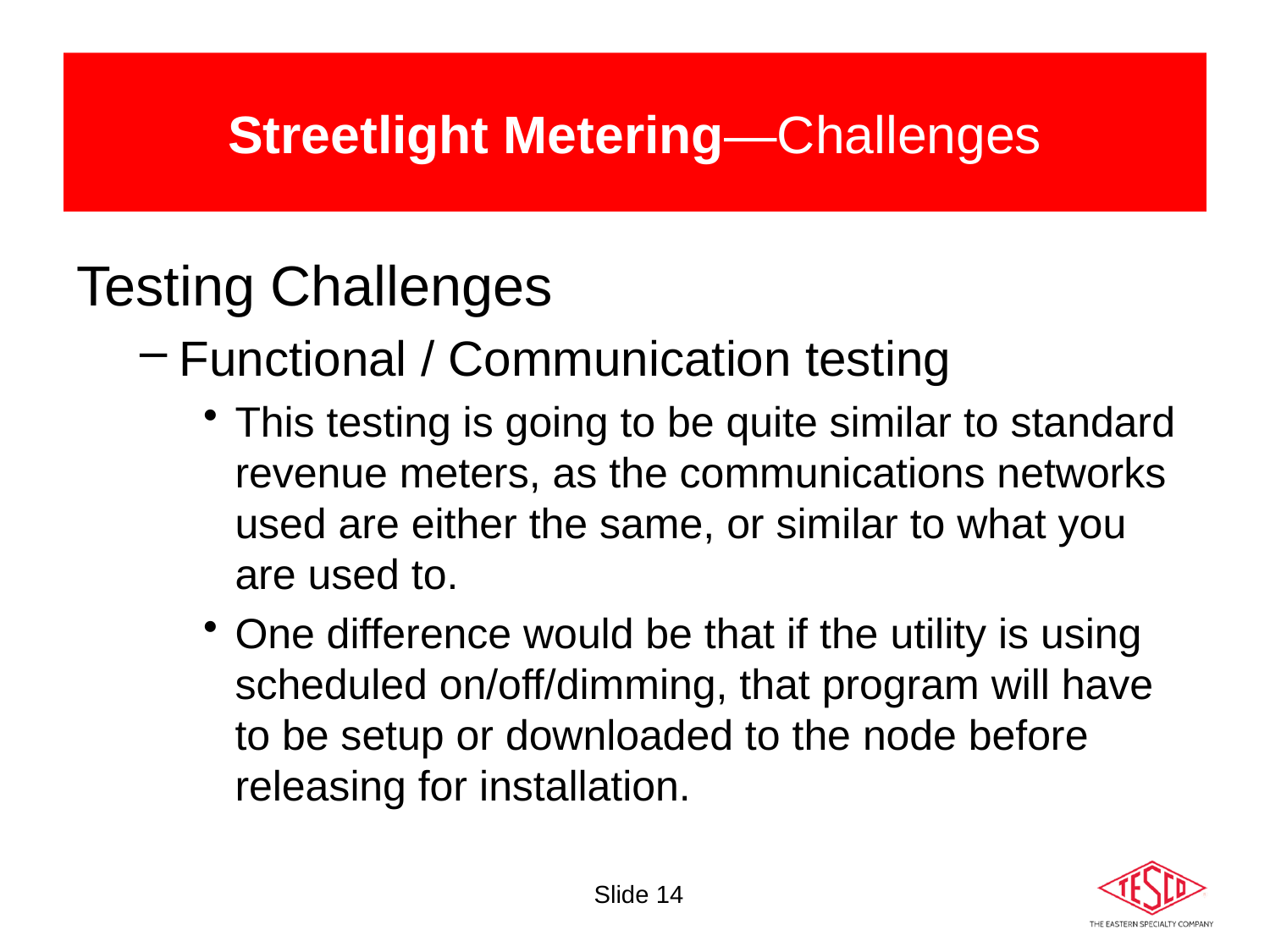

# Streetlight Metering—Challenges
Testing Challenges
Functional / Communication testing
This testing is going to be quite similar to standard revenue meters, as the communications networks used are either the same, or similar to what you are used to.
One difference would be that if the utility is using scheduled on/off/dimming, that program will have to be setup or downloaded to the node before releasing for installation.